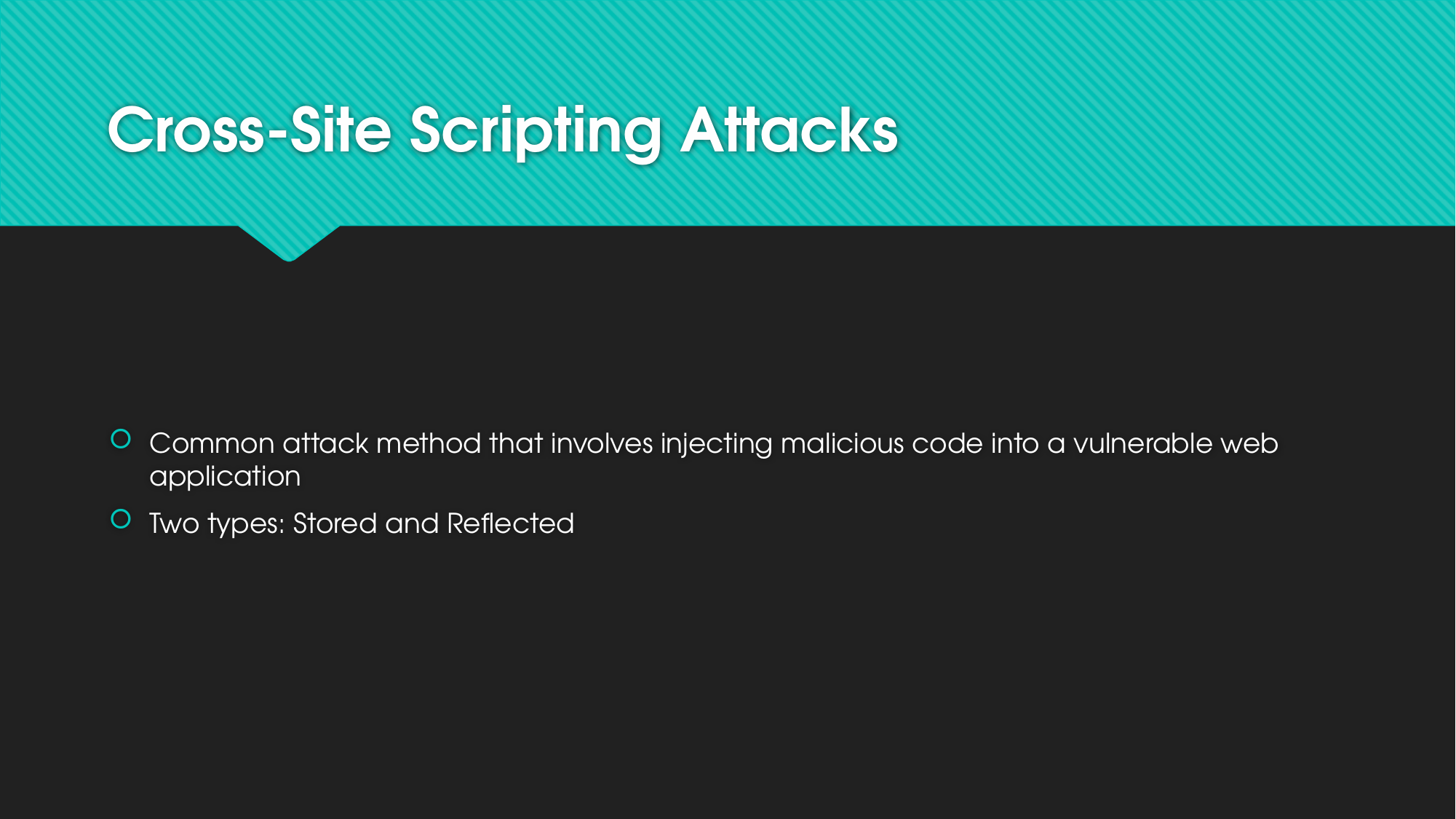

# Cross-Site Scripting Attacks
Common attack method that involves injecting malicious code into a vulnerable web application
Two types: Stored and Reflected